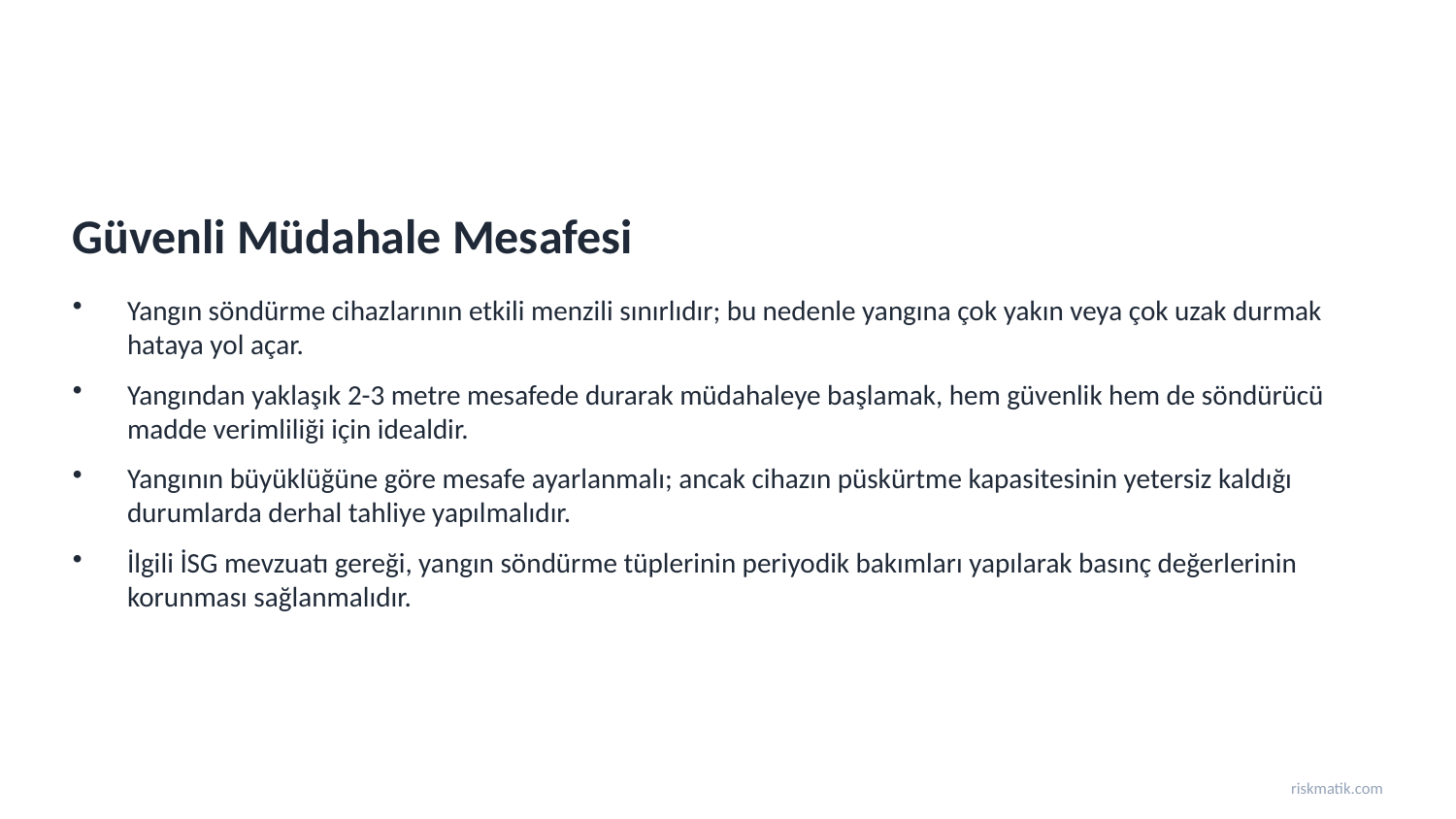

Güvenli Müdahale Mesafesi
Yangın söndürme cihazlarının etkili menzili sınırlıdır; bu nedenle yangına çok yakın veya çok uzak durmak hataya yol açar.
Yangından yaklaşık 2-3 metre mesafede durarak müdahaleye başlamak, hem güvenlik hem de söndürücü madde verimliliği için idealdir.
Yangının büyüklüğüne göre mesafe ayarlanmalı; ancak cihazın püskürtme kapasitesinin yetersiz kaldığı durumlarda derhal tahliye yapılmalıdır.
İlgili İSG mevzuatı gereği, yangın söndürme tüplerinin periyodik bakımları yapılarak basınç değerlerinin korunması sağlanmalıdır.
riskmatik.com